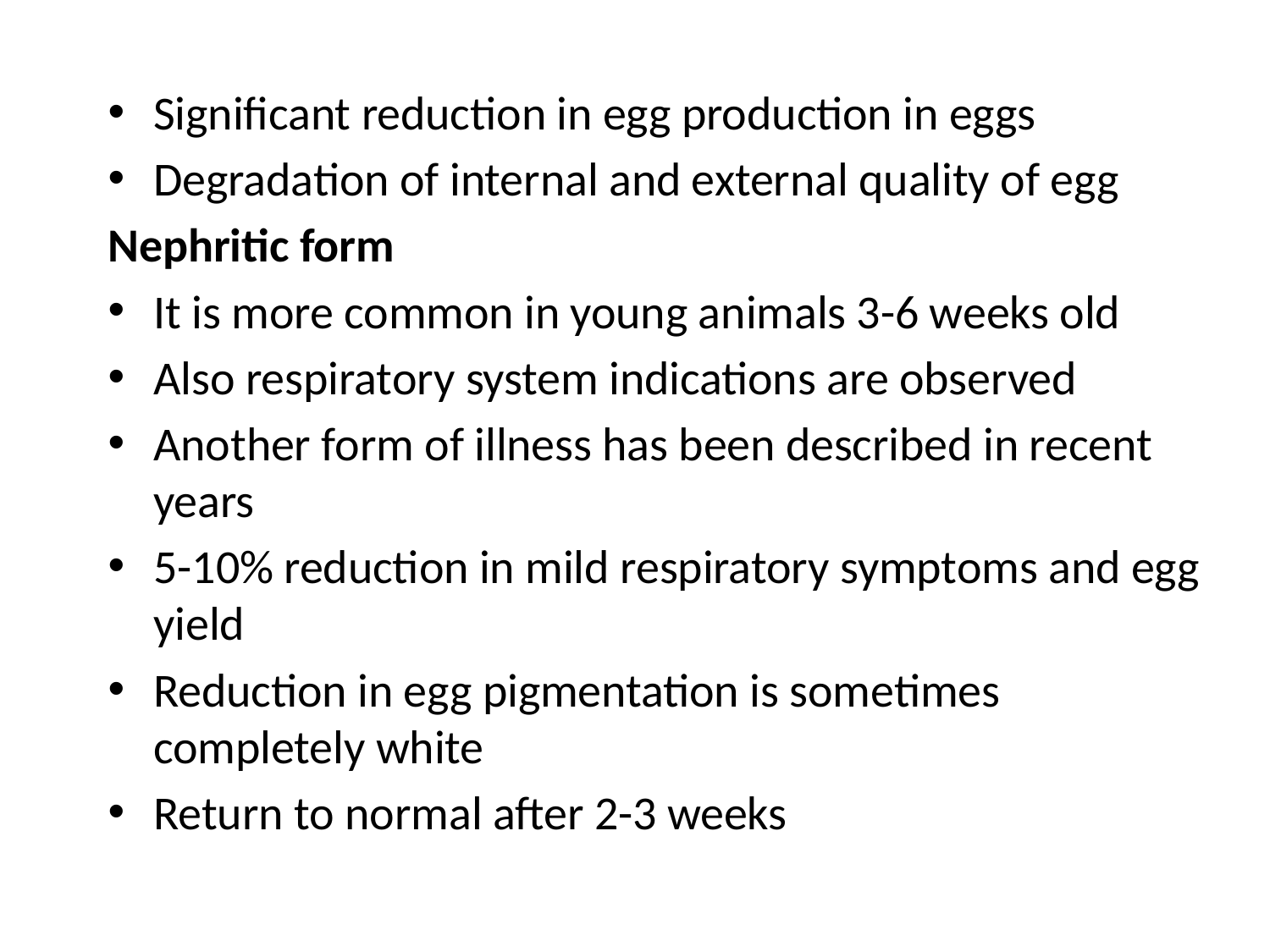

Significant reduction in egg production in eggs
Degradation of internal and external quality of egg
Nephritic form
It is more common in young animals 3-6 weeks old
Also respiratory system indications are observed
Another form of illness has been described in recent years
5-10% reduction in mild respiratory symptoms and egg yield
Reduction in egg pigmentation is sometimes completely white
Return to normal after 2-3 weeks